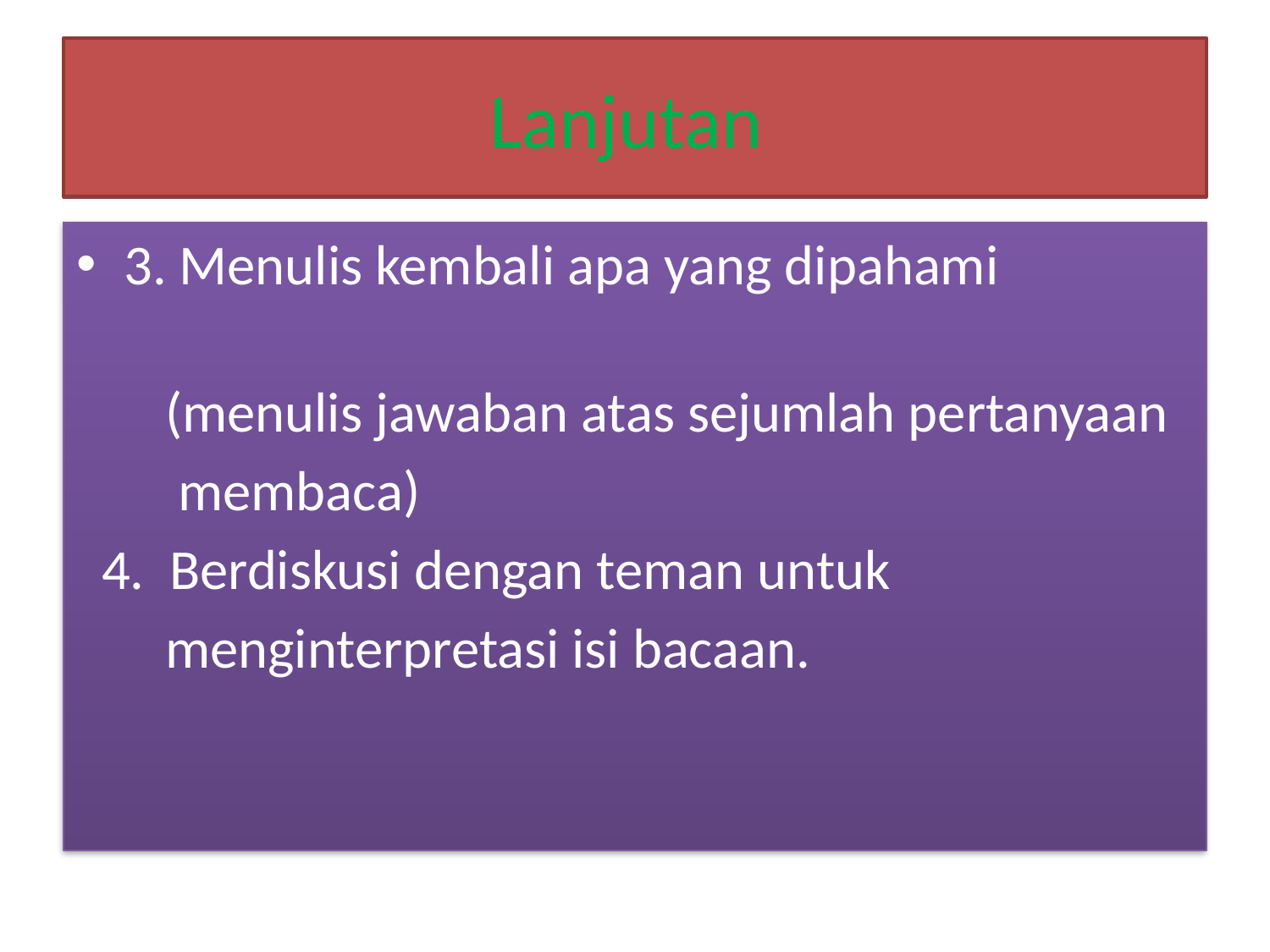

# Lanjutan
3. Menulis kembali apa yang dipahami
       (menulis jawaban atas sejumlah pertanyaan
        membaca)
  4.  Berdiskusi dengan teman untuk
       menginterpretasi isi bacaan.